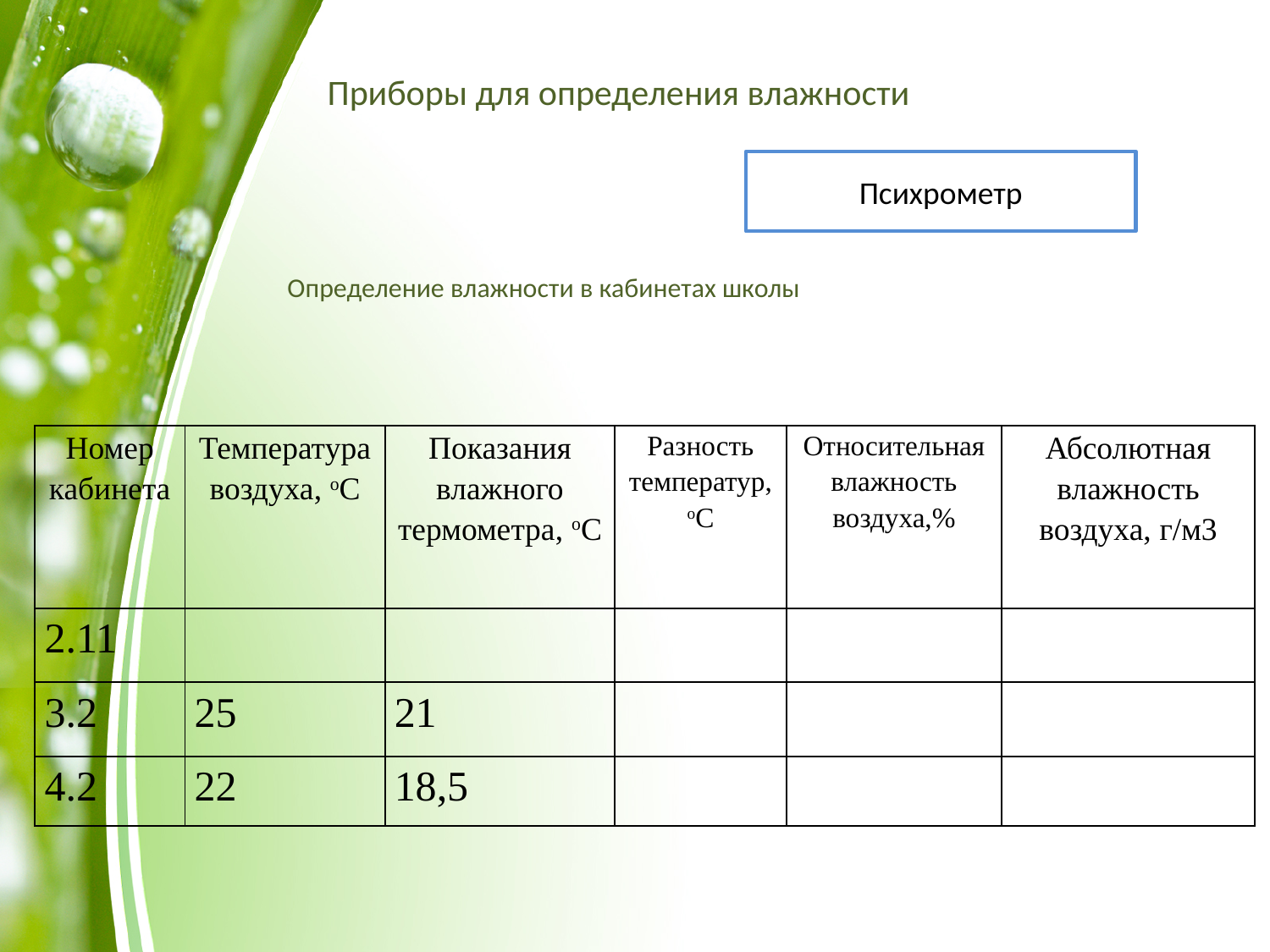

Приборы для определения влажности

Психрометр

Определение влажности в кабинетах школы

| Номер кабинета | Температура воздуха, оС | Показания влажного термометра, оС | Разность температур, оС | Относительная влажность воздуха,% | Абсолютная влажность воздуха, г/м3 |
| --- | --- | --- | --- | --- | --- |
| 2.11 |  |  |  |  |  |
| 3.2 | 25 | 21 |  |  |  |
| 4.2 | 22 | 18,5 |  |  |  |